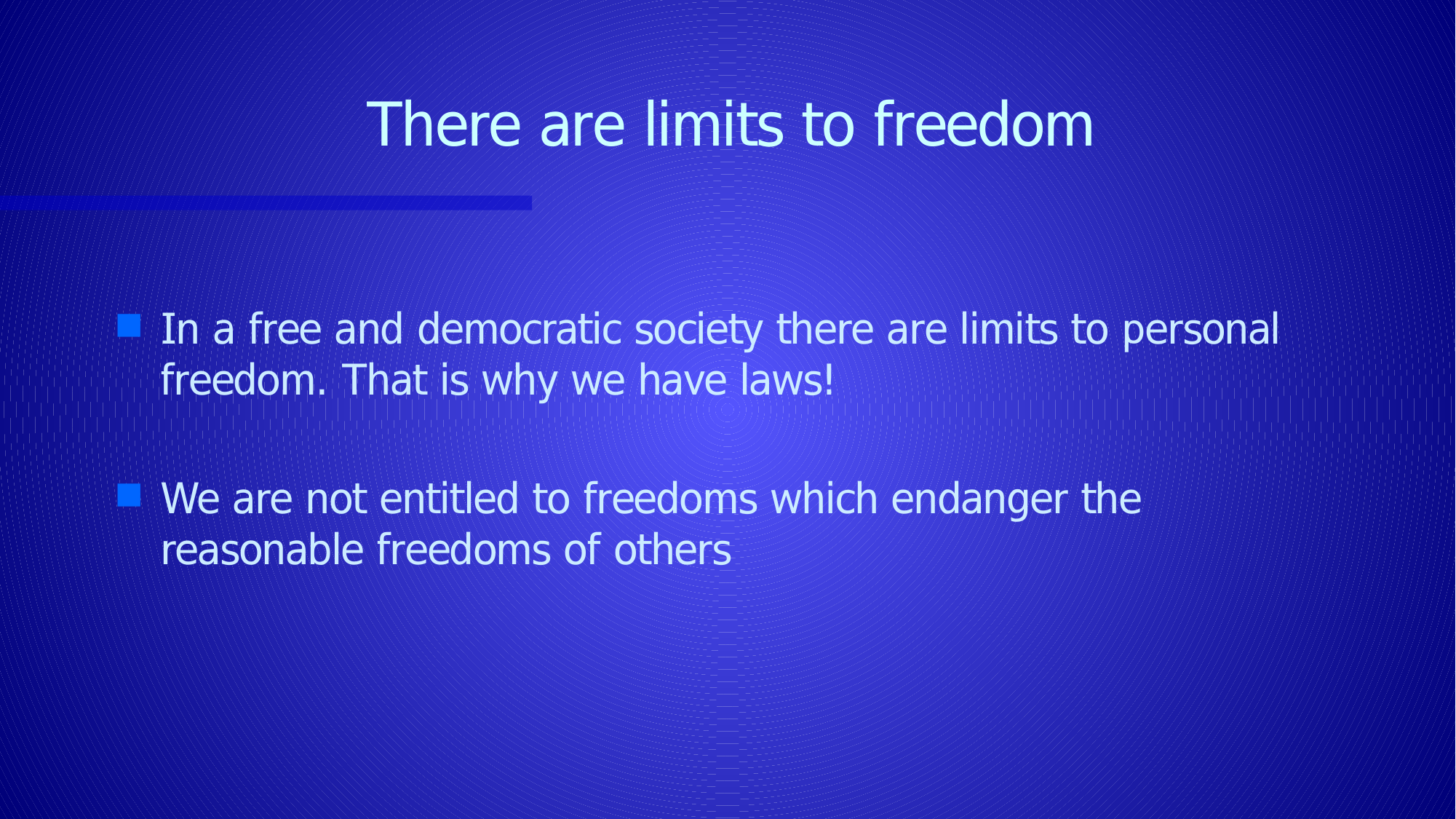

# There are limits to freedom

In a free and democratic society there are limits to personal freedom. That is why we have laws!

We are not entitled to freedoms which endanger the reasonable freedoms of others